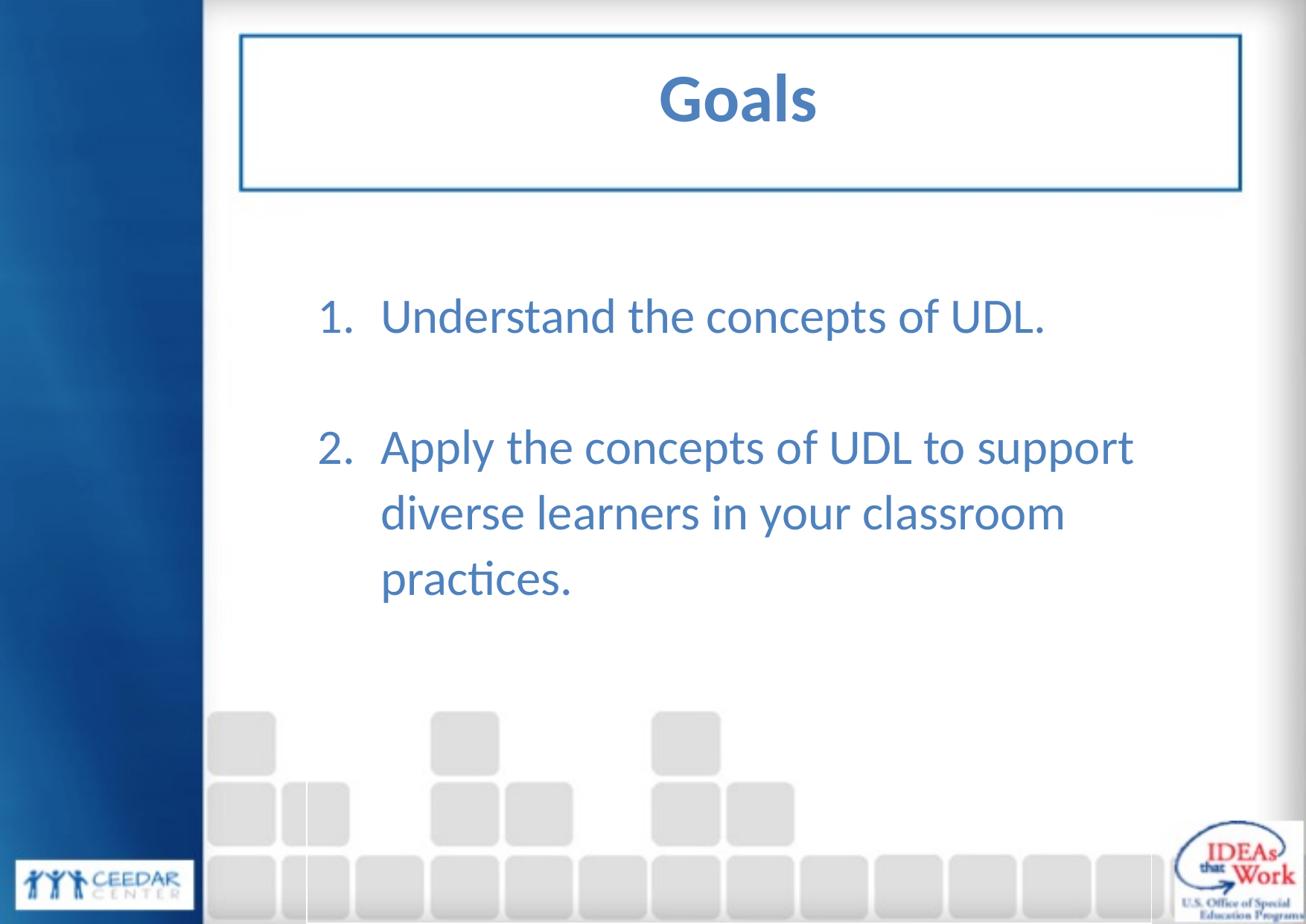

Goals

Understand the concepts of UDL.

Apply the concepts of UDL to support diverse learners in your classroom practices.